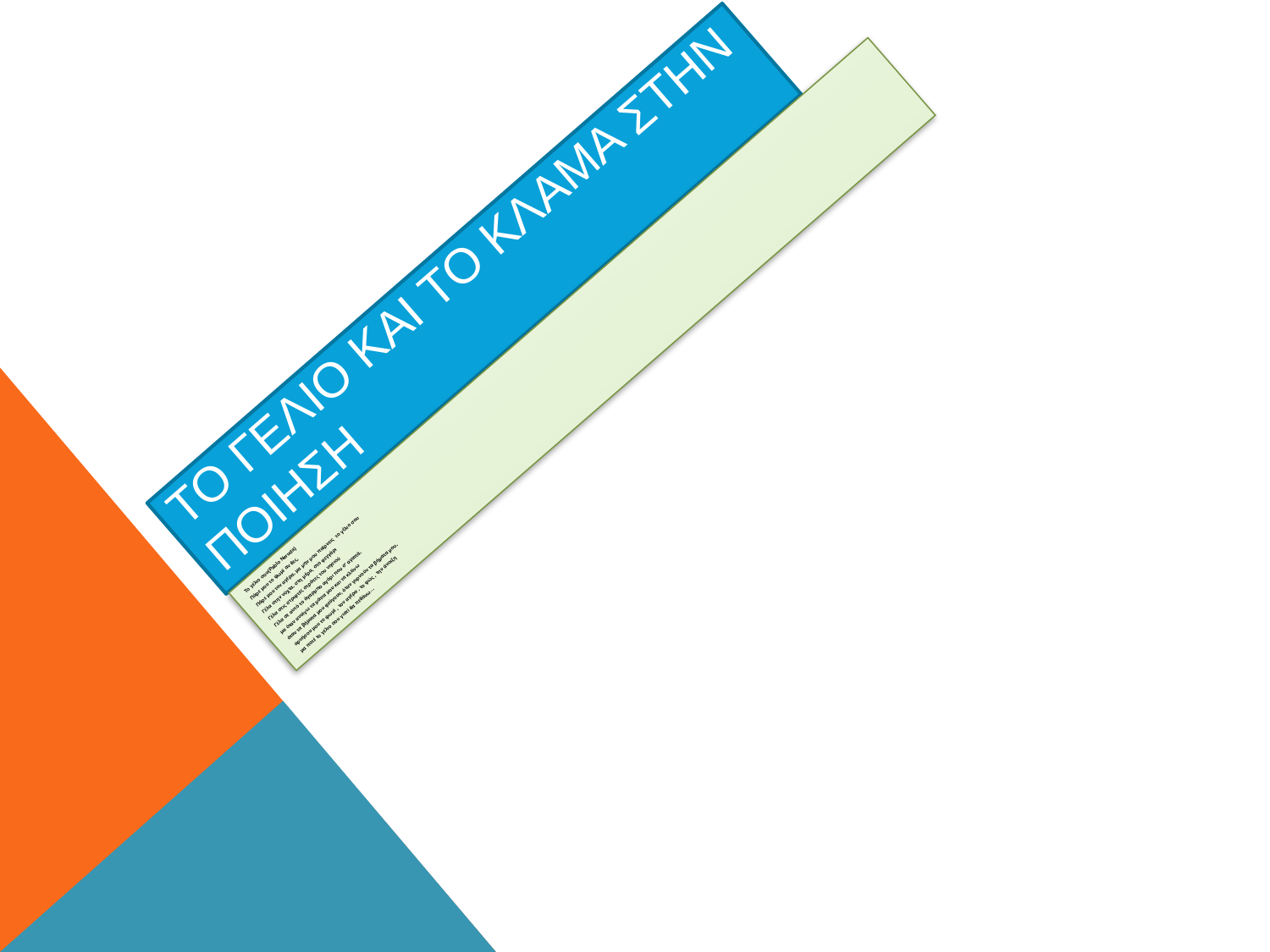

Το γελιο και το κλαμα ςτην ποιηςη
Το γέλιο σου(Pablo Neruda)
Πάρε μου το ψωμί αν θες,
Πάρε μου τον αγέρα, μα μην μου παίρνεις  το γέλιο σου
Γέλα στην νύχτα, στη μέρα, στο φεγγάρι
Γέλα στις στριφτές στράτες του νησιού
Γέλα σε αυτό το άγαρμπο αγόρι που σ’ αγαπά,
μα όταν ανοίγω τα μάτια μου και τα κλείνω
 όταν τα βήματα μου φεύγουν, όταν γυρνούν τα βήματα μου,
  αρνήσου μου το ψωμί , τον αγέρα , το φώς , την άνοιξη
  μα ποτέ το γέλιο σου γιατί θα πεθάνω…